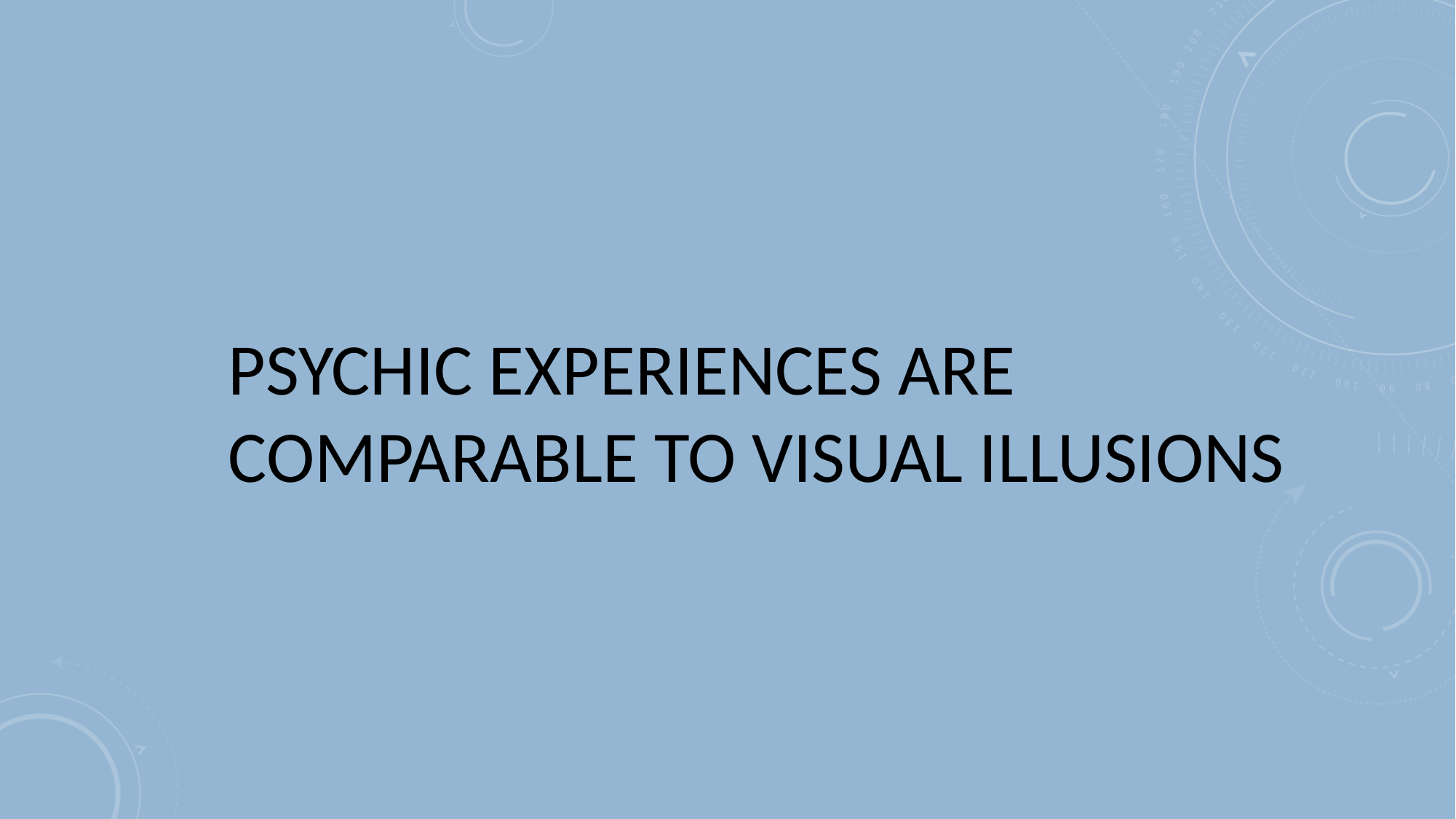

# Psychic experiences are comparable to visual illusions